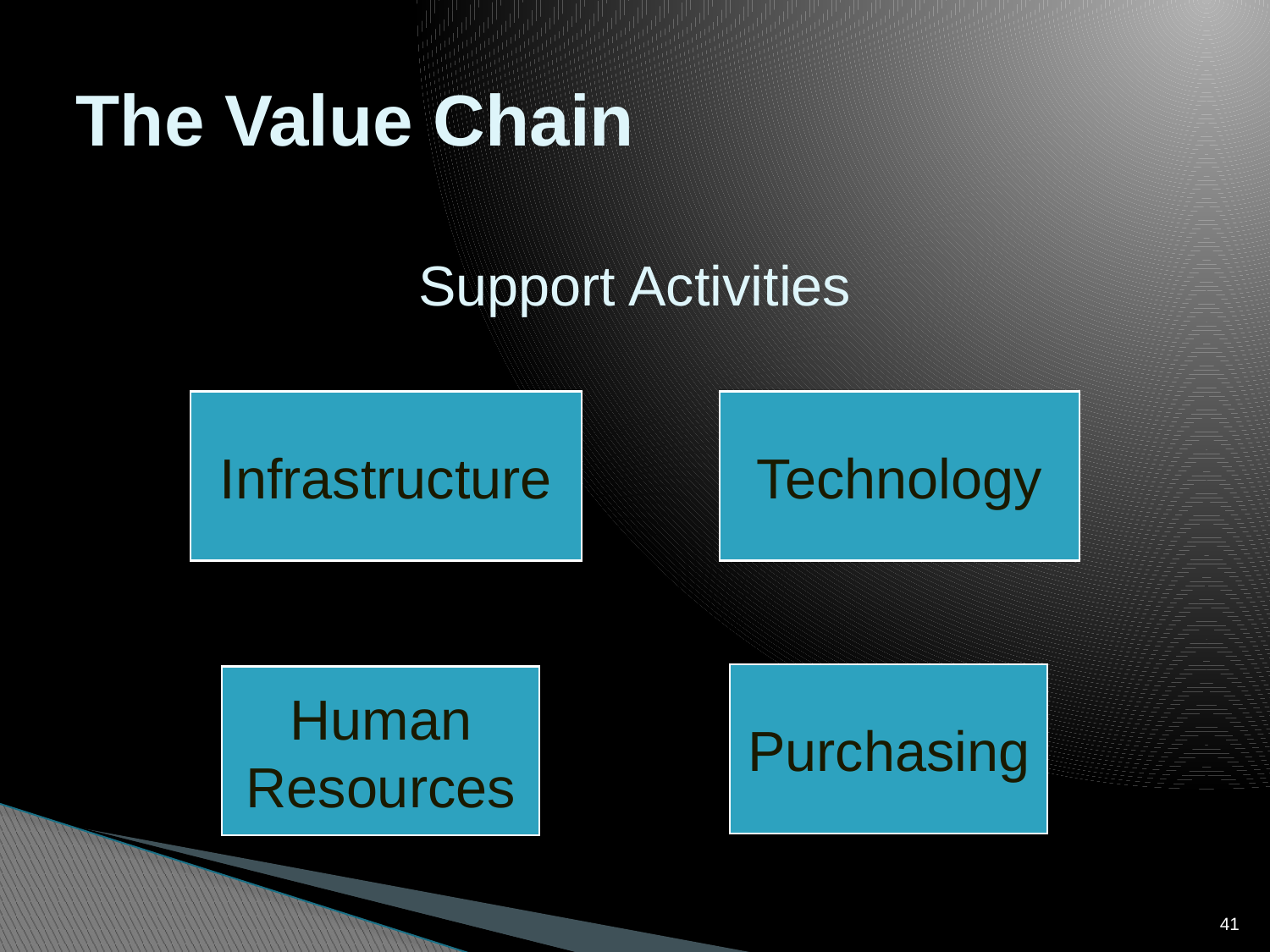

# The Value Chain
Support Activities
Infrastructure
Technology
Purchasing
Human
Resources
41